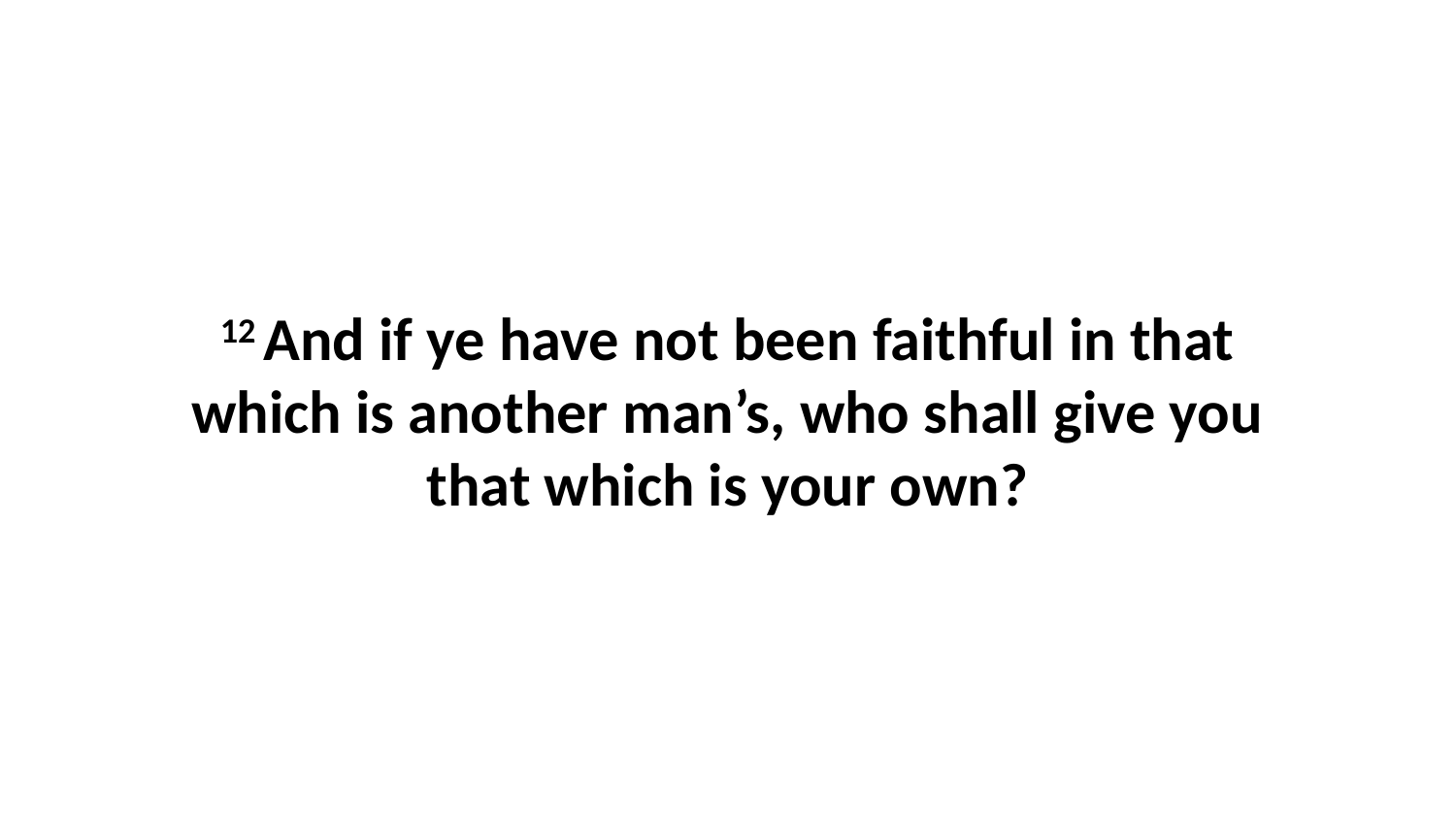

12 And if ye have not been faithful in that which is another man’s, who shall give you that which is your own?